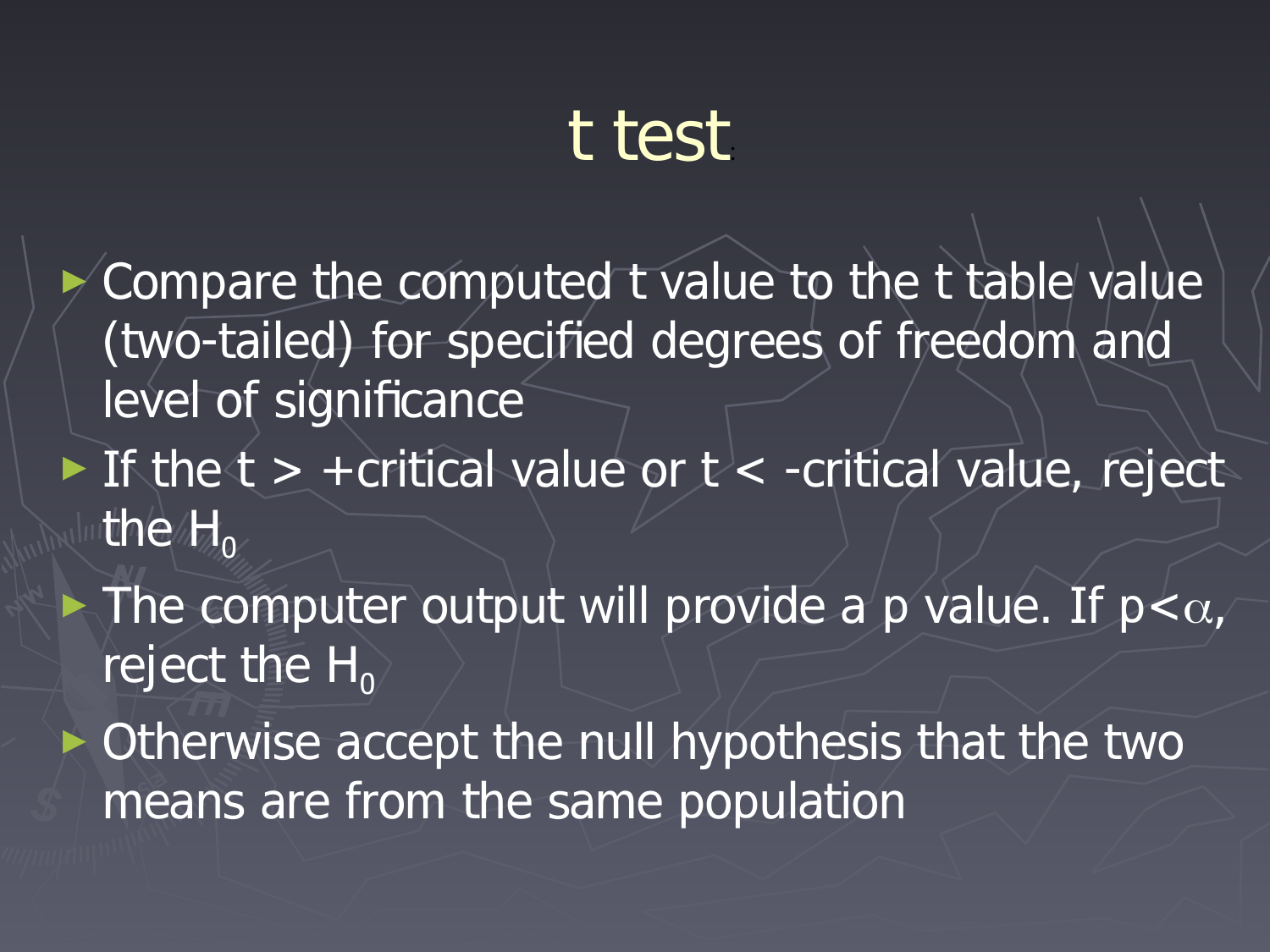

# t test:
Compare the computed t value to the t table value (two-tailed) for specified degrees of freedom and level of significance
If the t > +critical value or t < -critical value, reject the H0
The computer output will provide a p value. If p<α, reject the H0
Otherwise accept the null hypothesis that the two means are from the same population